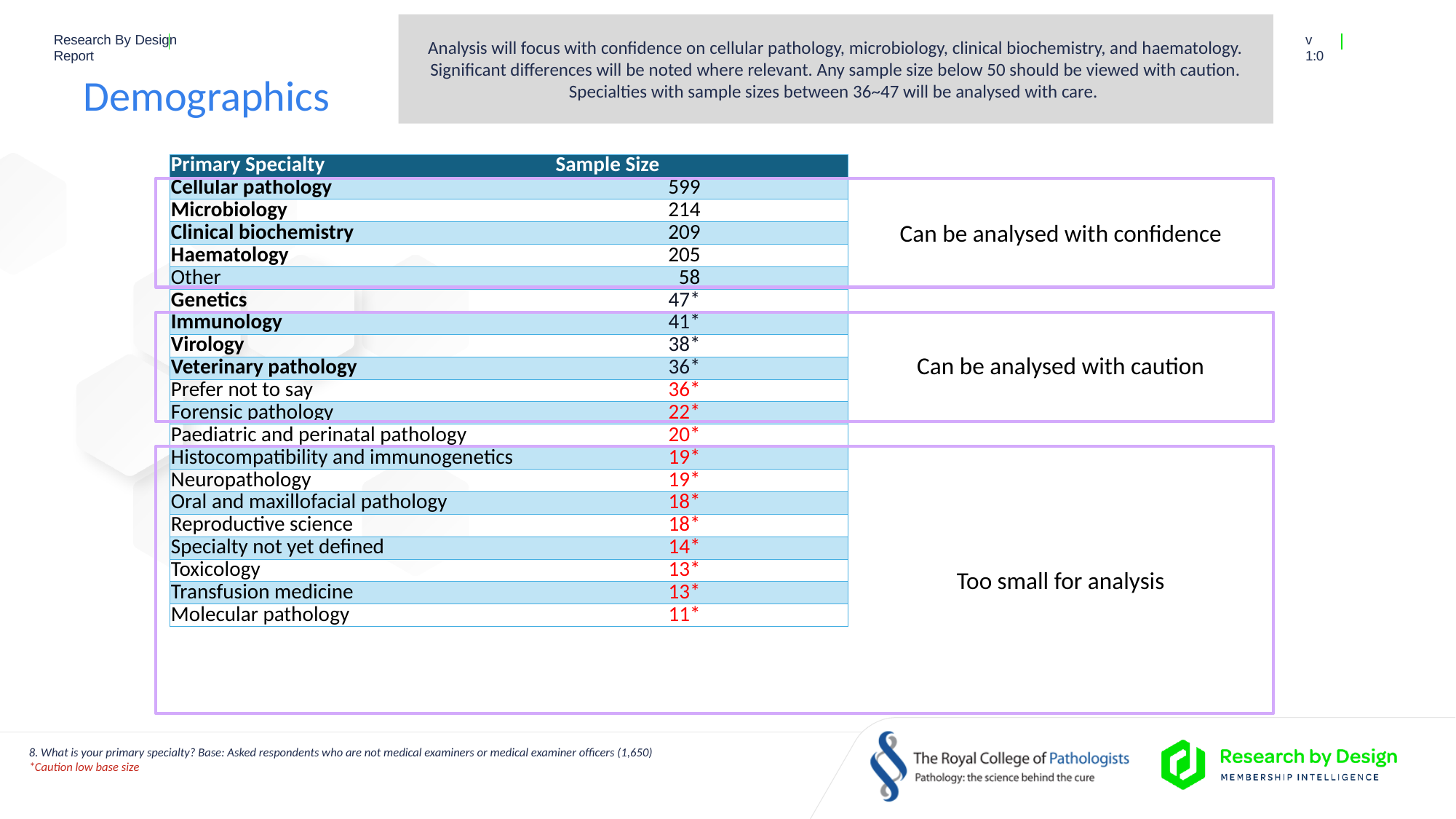

Analysis will focus with confidence on cellular pathology, microbiology, clinical biochemistry, and haematology. Significant differences will be noted where relevant. Any sample size below 50 should be viewed with caution.
Specialties with sample sizes between 36~47 will be analysed with care.
# Demographics
| Primary Specialty | Sample Size |  |
| --- | --- | --- |
| Cellular pathology | 599 |  |
| Microbiology | 214 |  |
| Clinical biochemistry | 209 |  |
| Haematology | 205 |  |
| Other | 58 |  |
| Genetics | 47\* |  |
| Immunology | 41\* |  |
| Virology | 38\* |  |
| Veterinary pathology | 36\* |  |
| Prefer not to say | 36\* |  |
| Forensic pathology | 22\* |  |
| Paediatric and perinatal pathology | 20\* |  |
| Histocompatibility and immunogenetics | 19\* |  |
| Neuropathology | 19\* |  |
| Oral and maxillofacial pathology | 18\* |  |
| Reproductive science | 18\* |  |
| Specialty not yet defined | 14\* |  |
| Toxicology | 13\* |  |
| Transfusion medicine | 13\* |  |
| Molecular pathology | 11\* |  |

Can be analysed with confidence

Can be analysed with caution

Too small for analysis
8. What is your primary specialty? Base: Asked respondents who are not medical examiners or medical examiner officers (1,650)
*Caution low base size